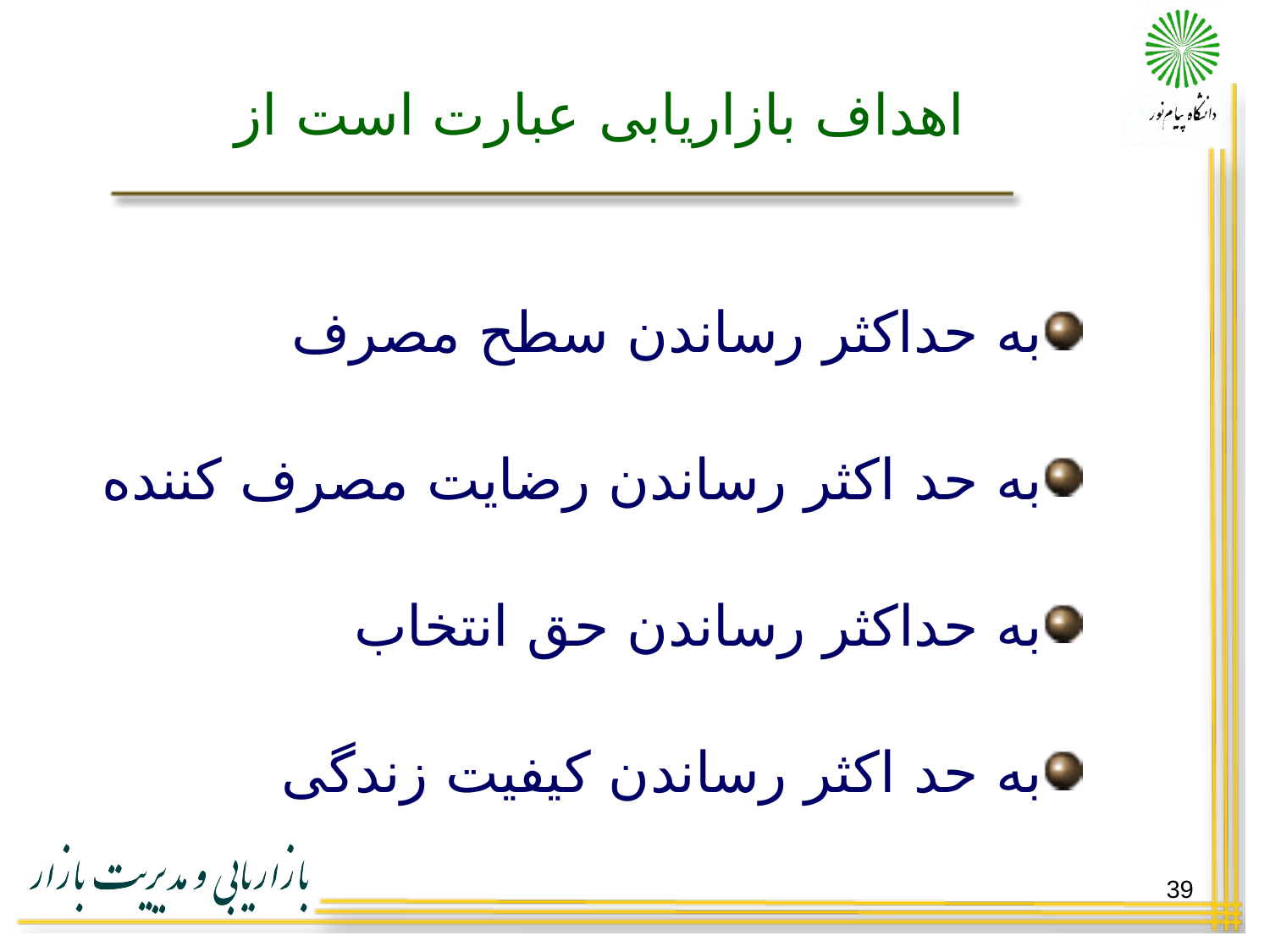

# اهداف بازاریابی عبارت است از
به حداکثر رساندن سطح مصرف
به حد اکثر رساندن رضایت مصرف کننده
به حداکثر رساندن حق انتخاب
به حد اکثر رساندن کیفیت زندگی
39